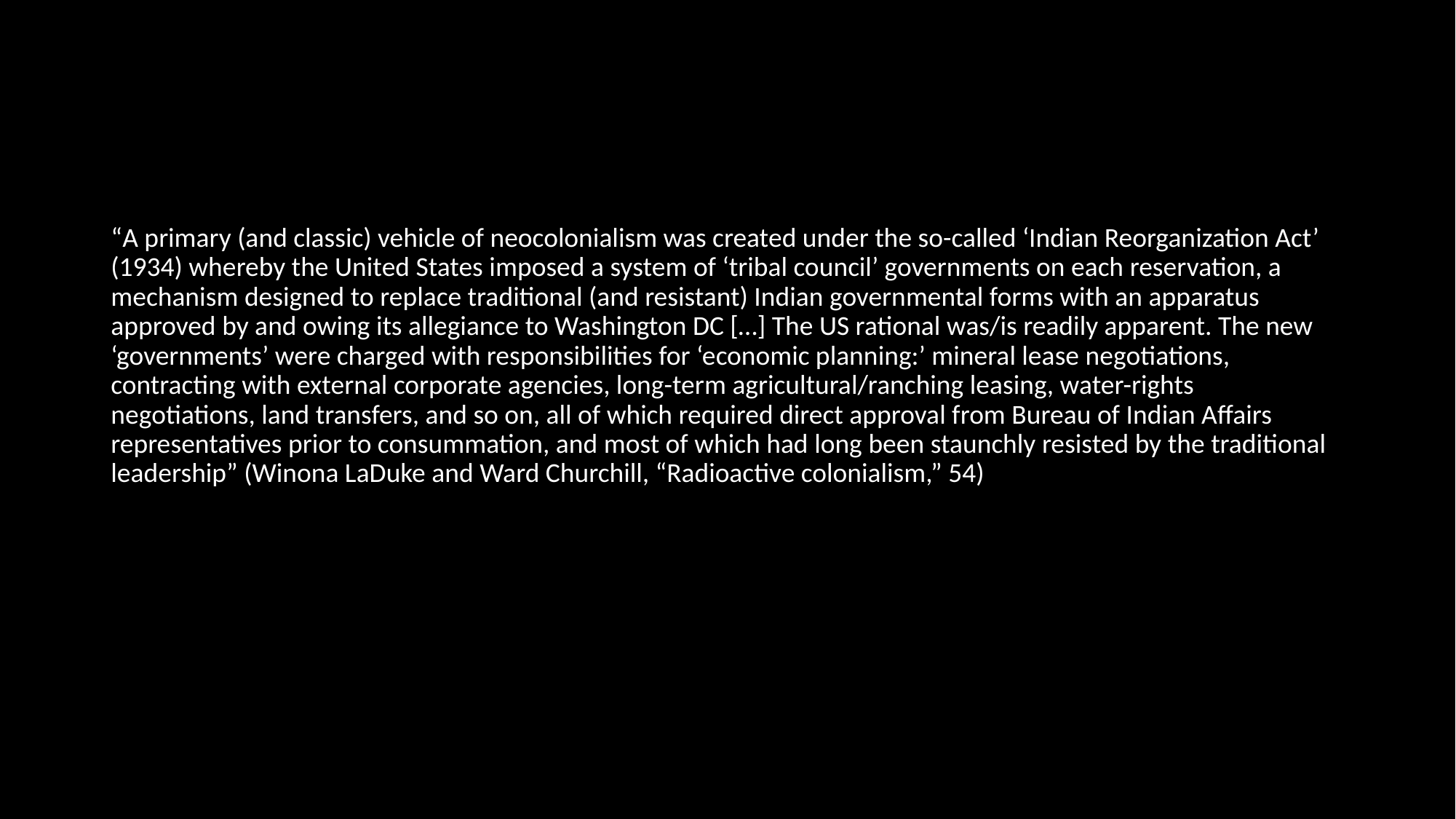

#
“A primary (and classic) vehicle of neocolonialism was created under the so-called ‘Indian Reorganization Act’ (1934) whereby the United States imposed a system of ‘tribal council’ governments on each reservation, a mechanism designed to replace traditional (and resistant) Indian governmental forms with an apparatus approved by and owing its allegiance to Washington DC […] The US rational was/is readily apparent. The new ‘governments’ were charged with responsibilities for ‘economic planning:’ mineral lease negotiations, contracting with external corporate agencies, long-term agricultural/ranching leasing, water-rights negotiations, land transfers, and so on, all of which required direct approval from Bureau of Indian Affairs representatives prior to consummation, and most of which had long been staunchly resisted by the traditional leadership” (Winona LaDuke and Ward Churchill, “Radioactive colonialism,” 54)